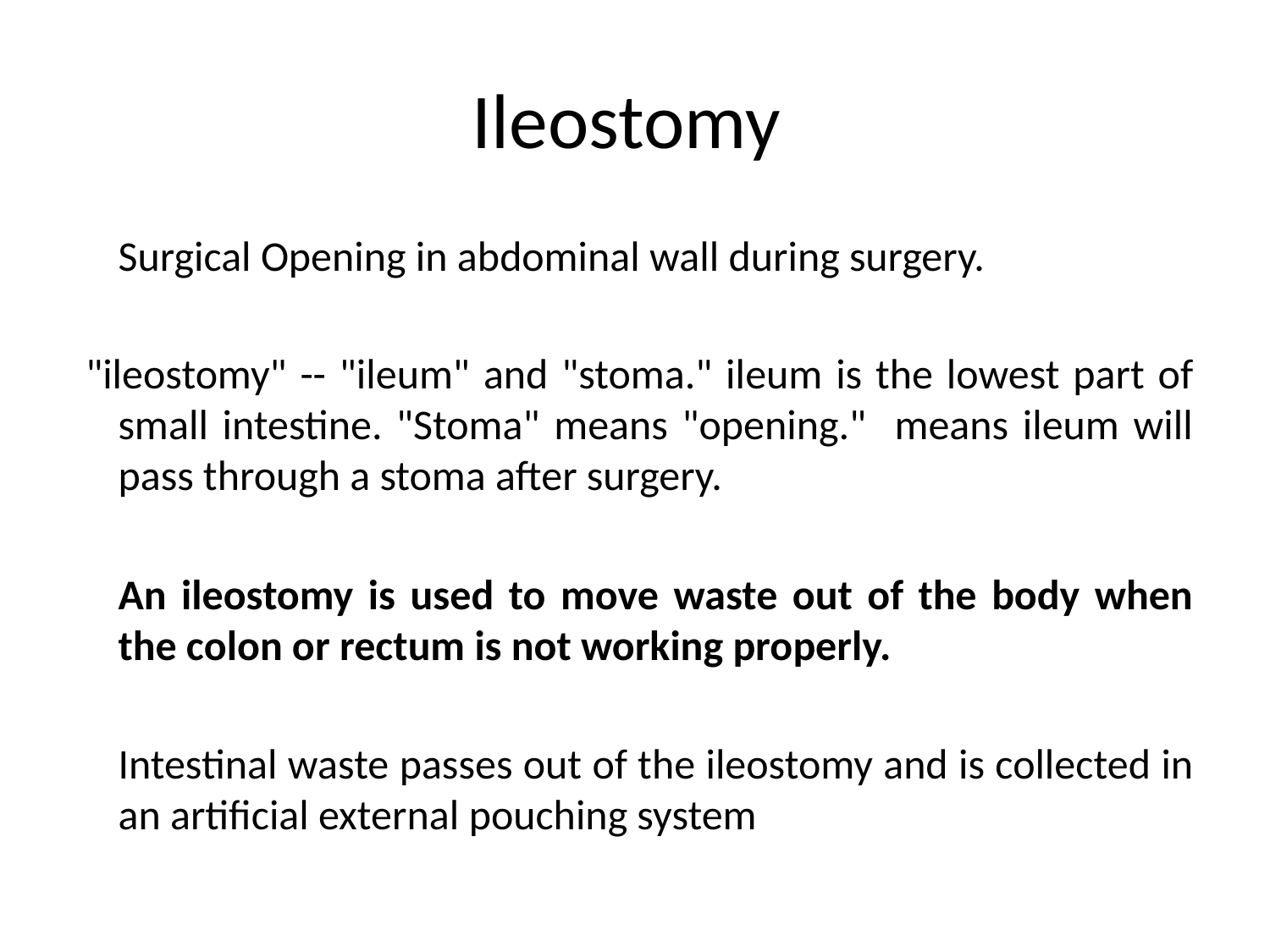

# Ileostomy
	Surgical Opening in abdominal wall during surgery.

 "ileostomy" -- "ileum" and "stoma." ileum is the lowest part of small intestine. "Stoma" means "opening."  means ileum will pass through a stoma after surgery.

	An ileostomy is used to move waste out of the body when the colon or rectum is not working properly.

	Intestinal waste passes out of the ileostomy and is collected in an artificial external pouching system